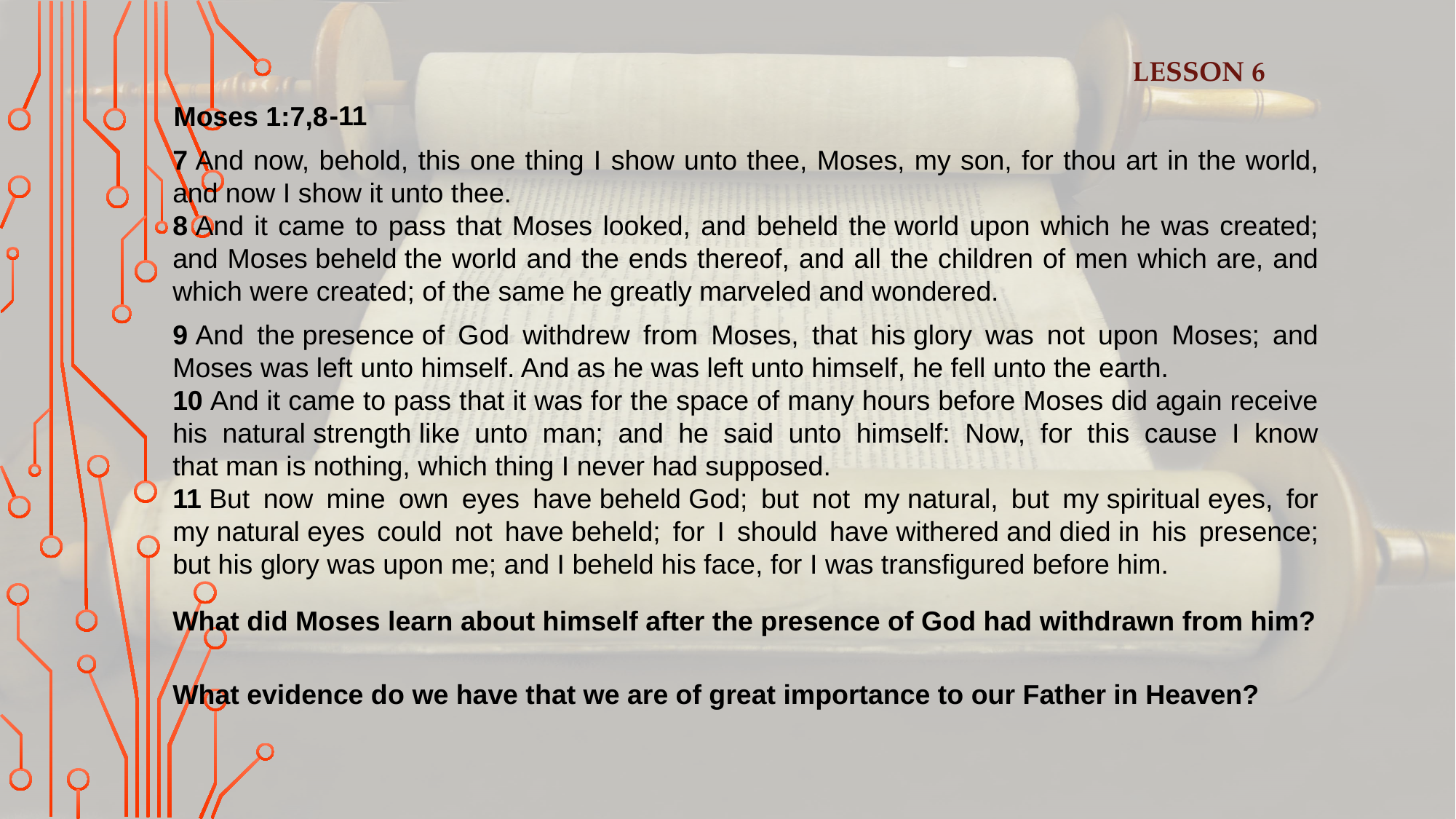

LESSON 6
-11
Moses 1:7,8
7 And now, behold, this one thing I show unto thee, Moses, my son, for thou art in the world, and now I show it unto thee.
8 And it came to pass that Moses looked, and beheld the world upon which he was created; and Moses beheld the world and the ends thereof, and all the children of men which are, and which were created; of the same he greatly marveled and wondered.
9 And the presence of God withdrew from Moses, that his glory was not upon Moses; and Moses was left unto himself. And as he was left unto himself, he fell unto the earth.
10 And it came to pass that it was for the space of many hours before Moses did again receive his natural strength like unto man; and he said unto himself: Now, for this cause I know that man is nothing, which thing I never had supposed.
11 But now mine own eyes have beheld God; but not my natural, but my spiritual eyes, for my natural eyes could not have beheld; for I should have withered and died in his presence; but his glory was upon me; and I beheld his face, for I was transfigured before him.
What did Moses learn about himself after the presence of God had withdrawn from him?
What evidence do we have that we are of great importance to our Father in Heaven?